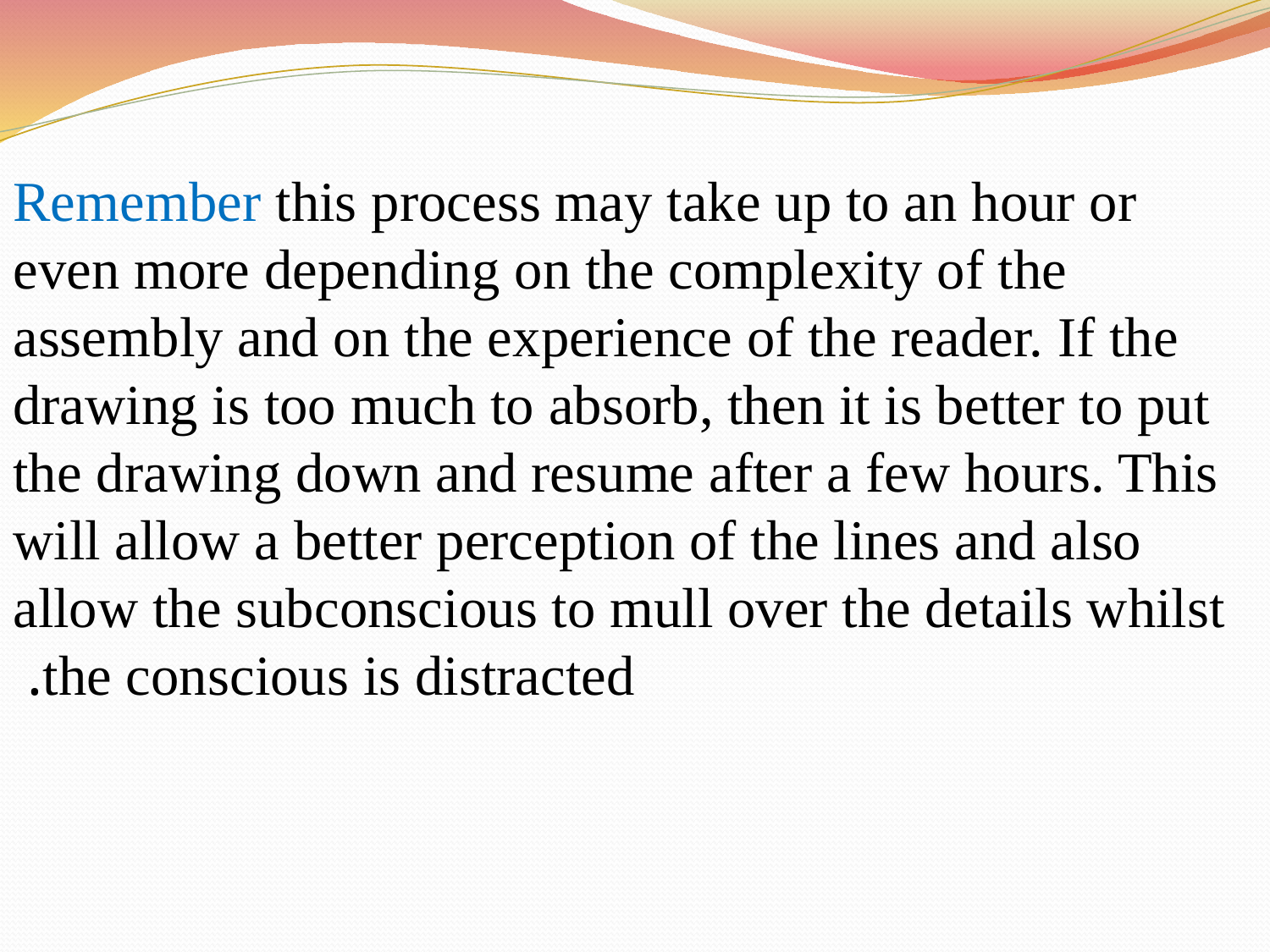

Remember this process may take up to an hour or even more depending on the complexity of the assembly and on the experience of the reader. If the drawing is too much to absorb, then it is better to put the drawing down and resume after a few hours. This will allow a better perception of the lines and also allow the subconscious to mull over the details whilst the conscious is distracted.